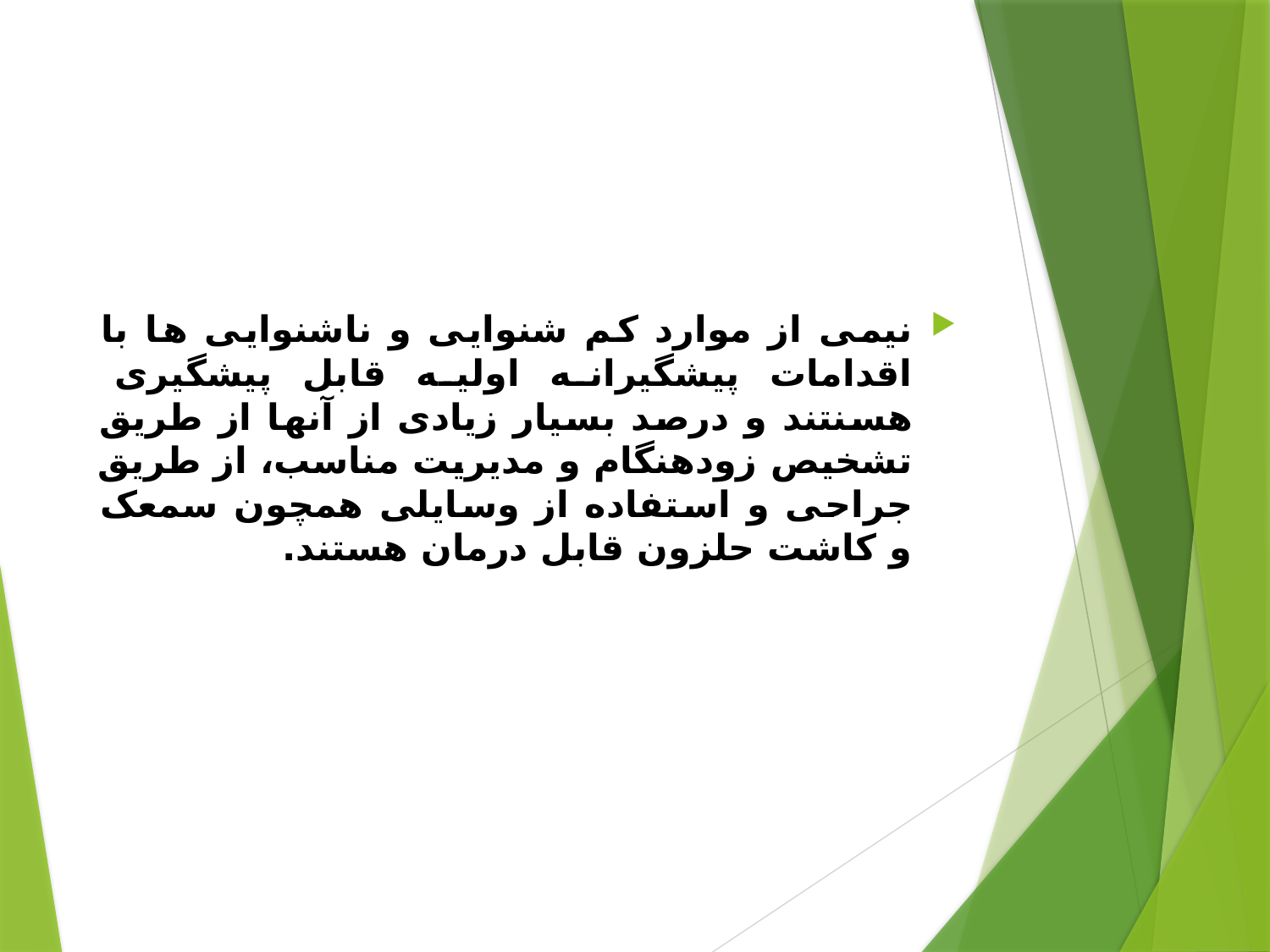

#
نیمی از موارد کم شنوایی و ناشنوایی ها با اقدامات پیشگیرانه اولیه قابل پیشگیری هسنتند و درصد بسیار زیادی از آنها از طریق تشخیص زودهنگام و مدیریت مناسب، از طریق جراحی و استفاده از وسایلی همچون سمعک و کاشت حلزون قابل درمان هستند.